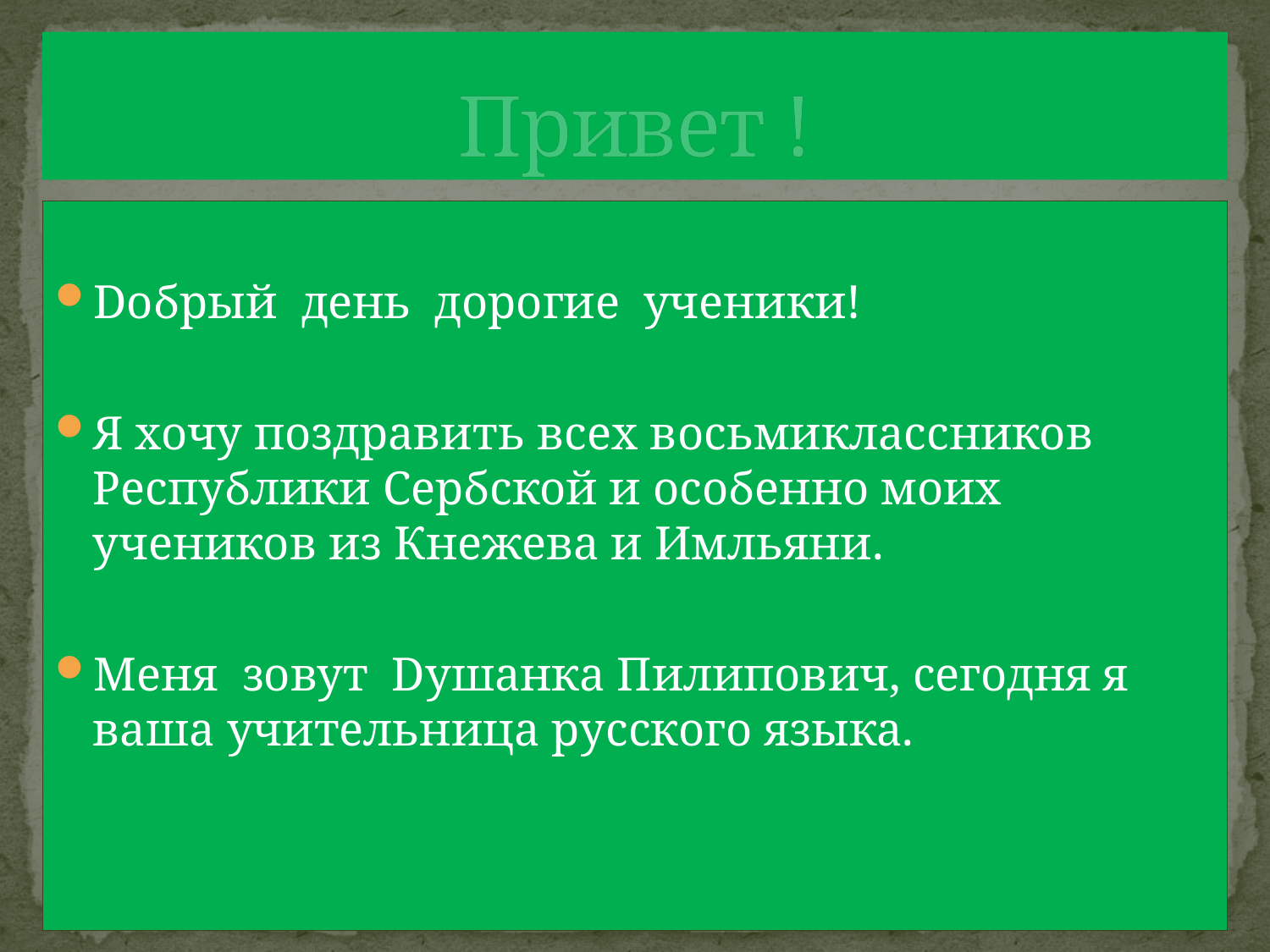

# Привет !

Doбрый  день  дорогие  ученики!

Я хочу поздравить всех восьмиклассников Республики Сербской и особенно моих учеников из Кнежева и Имльяни.

Меня  зовут  Dушанка Пилипович, сегодня я ваша учительница русского языка.